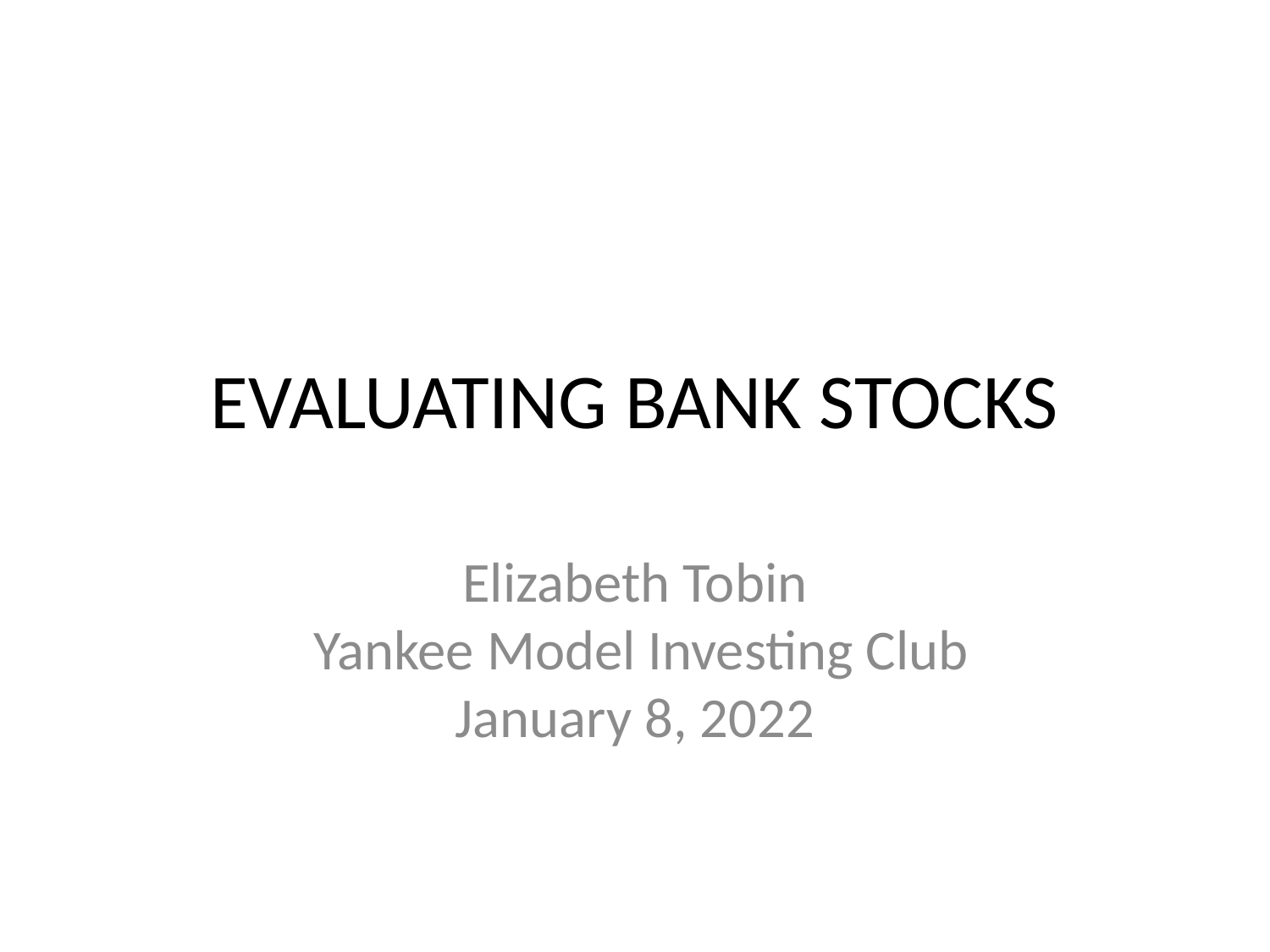

# EVALUATING BANK STOCKS
Elizabeth Tobin
 Yankee Model Investing Club
January 8, 2022